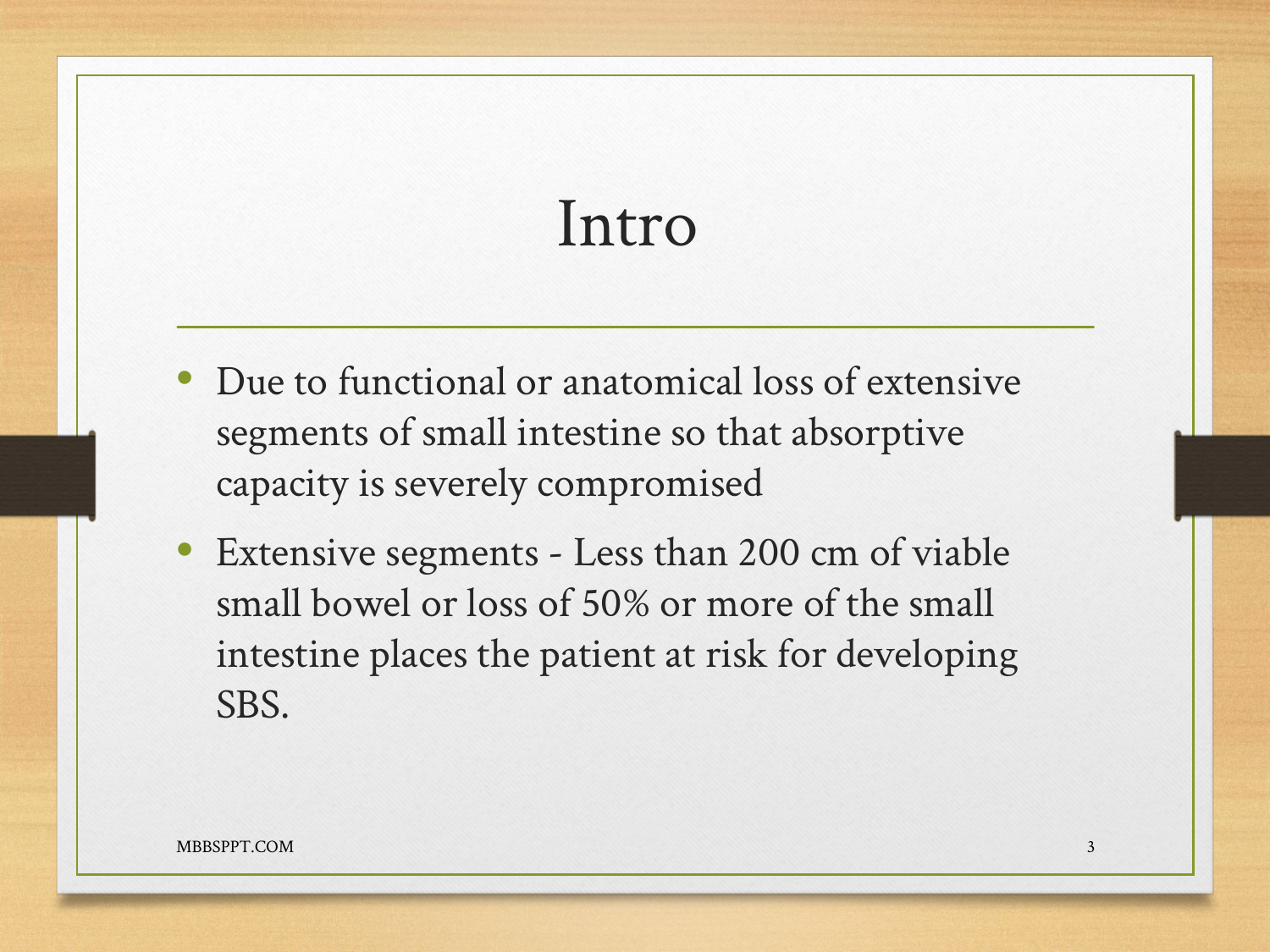

# Intro
Due to functional or anatomical loss of extensive segments of small intestine so that absorptive capacity is severely compromised
Extensive segments - Less than 200 cm of viable small bowel or loss of 50% or more of the small intestine places the patient at risk for developing SBS.

MBBSPPT.COM
3